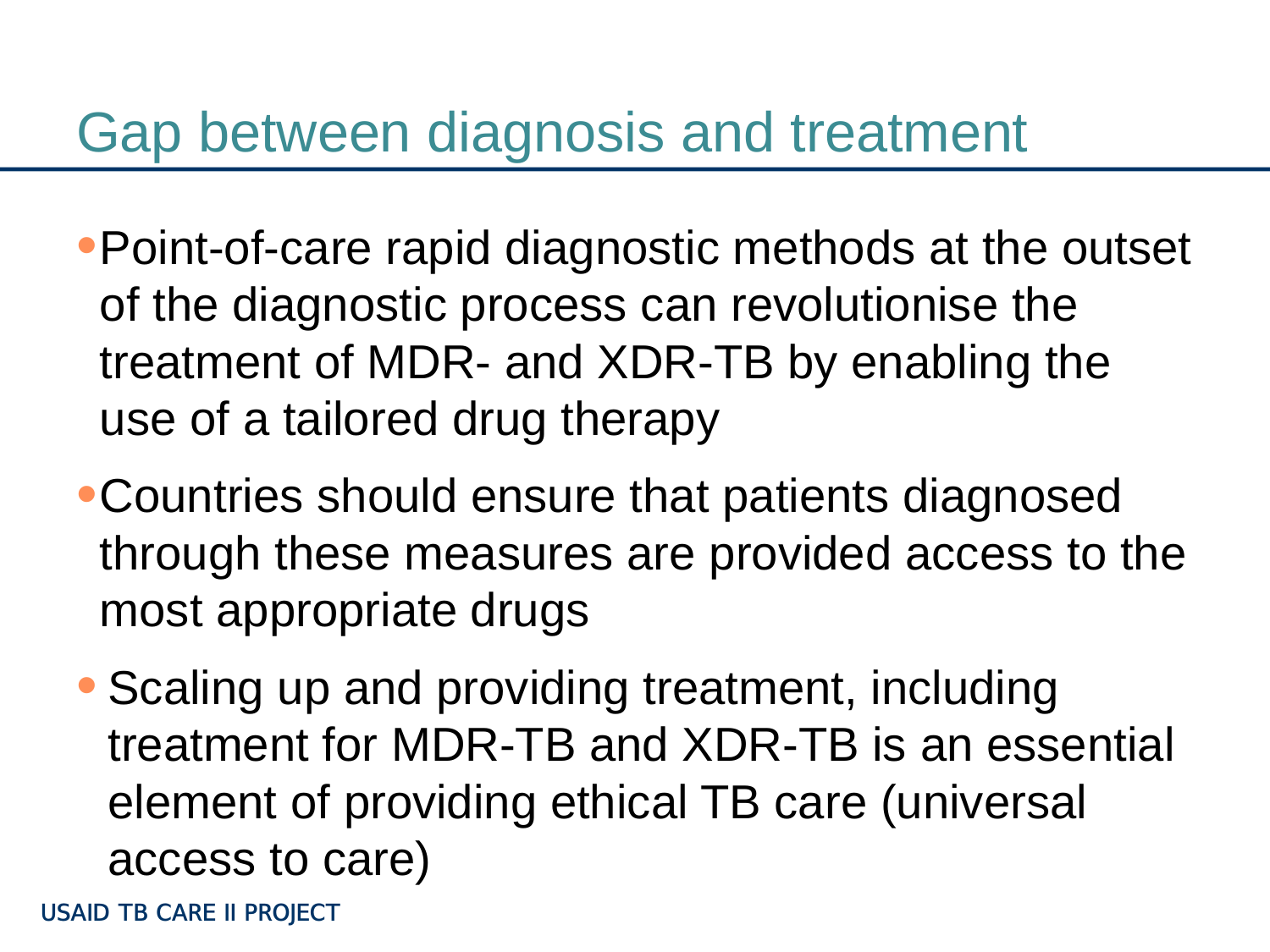

# Gap between diagnosis and treatment
Point-of-care rapid diagnostic methods at the outset of the diagnostic process can revolutionise the treatment of MDR- and XDR-TB by enabling the use of a tailored drug therapy
Countries should ensure that patients diagnosed through these measures are provided access to the most appropriate drugs
Scaling up and providing treatment, including treatment for MDR-TB and XDR-TB is an essential element of providing ethical TB care (universal access to care)